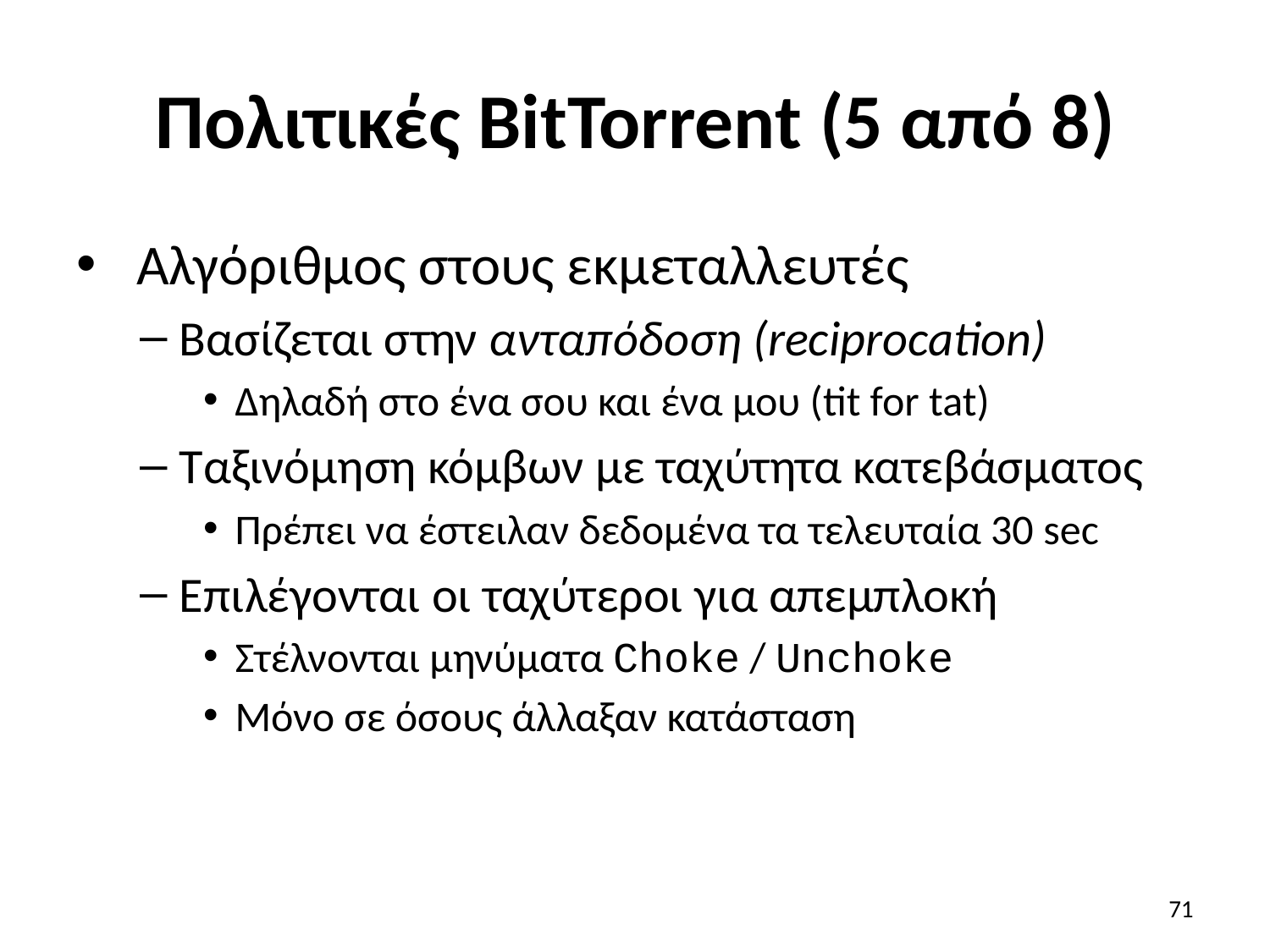

# Πολιτικές BitTorrent (5 από 8)
 Αλγόριθμος στους εκμεταλλευτές
Βασίζεται στην ανταπόδοση (reciprocation)
Δηλαδή στο ένα σου και ένα μου (tit for tat)
Ταξινόμηση κόμβων με ταχύτητα κατεβάσματος
Πρέπει να έστειλαν δεδομένα τα τελευταία 30 sec
Επιλέγονται οι ταχύτεροι για απεμπλοκή
Στέλνονται μηνύματα Choke / Unchoke
Μόνο σε όσους άλλαξαν κατάσταση
71